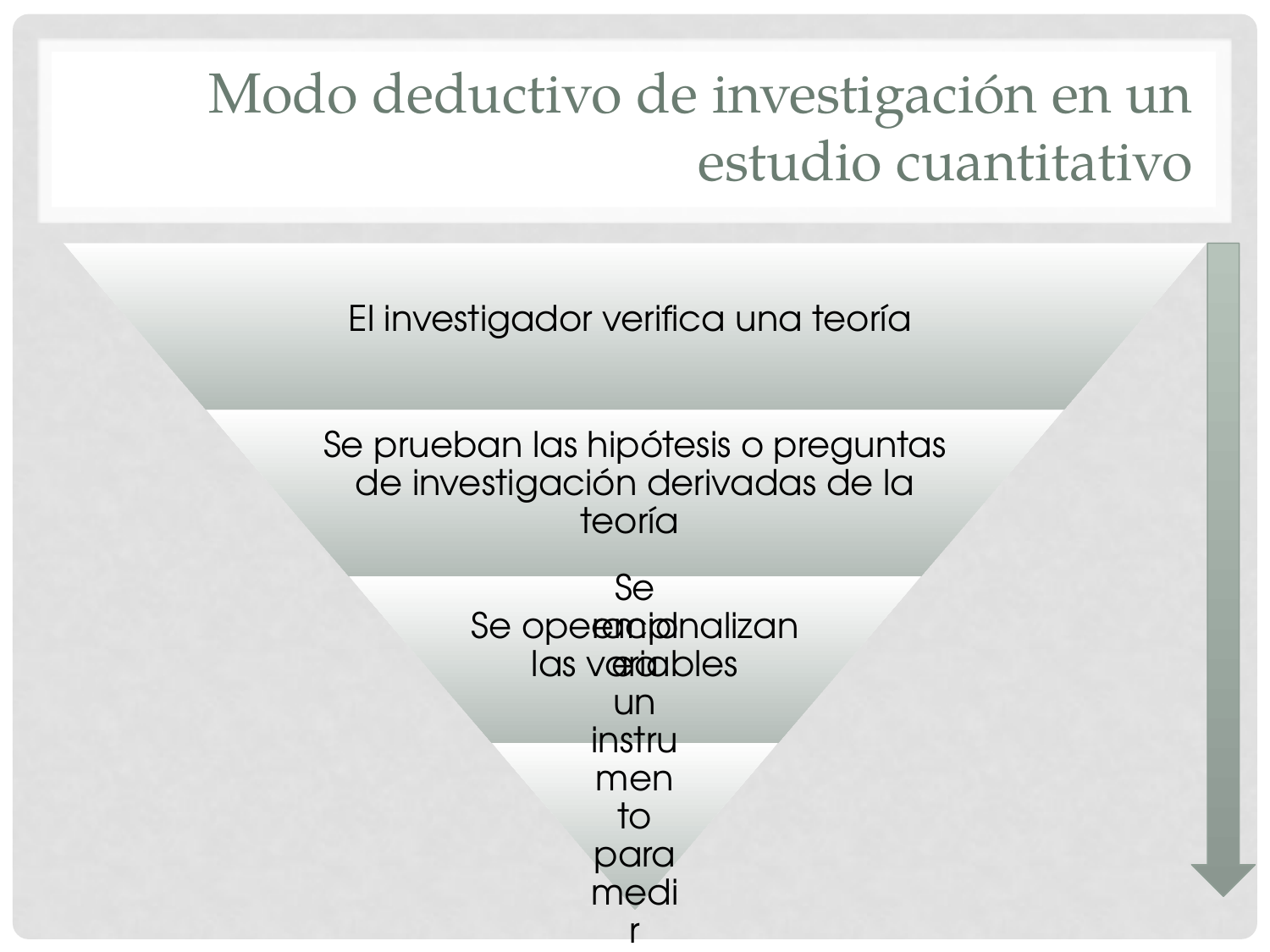

# Modo deductivo de investigación en un estudio cuantitativo
El investigador verifica una teoría
Se prueban las hipótesis o preguntas de investigación derivadas de la teoría
Se operacionalizan las variables
Se emplea un instrumento para medir variables